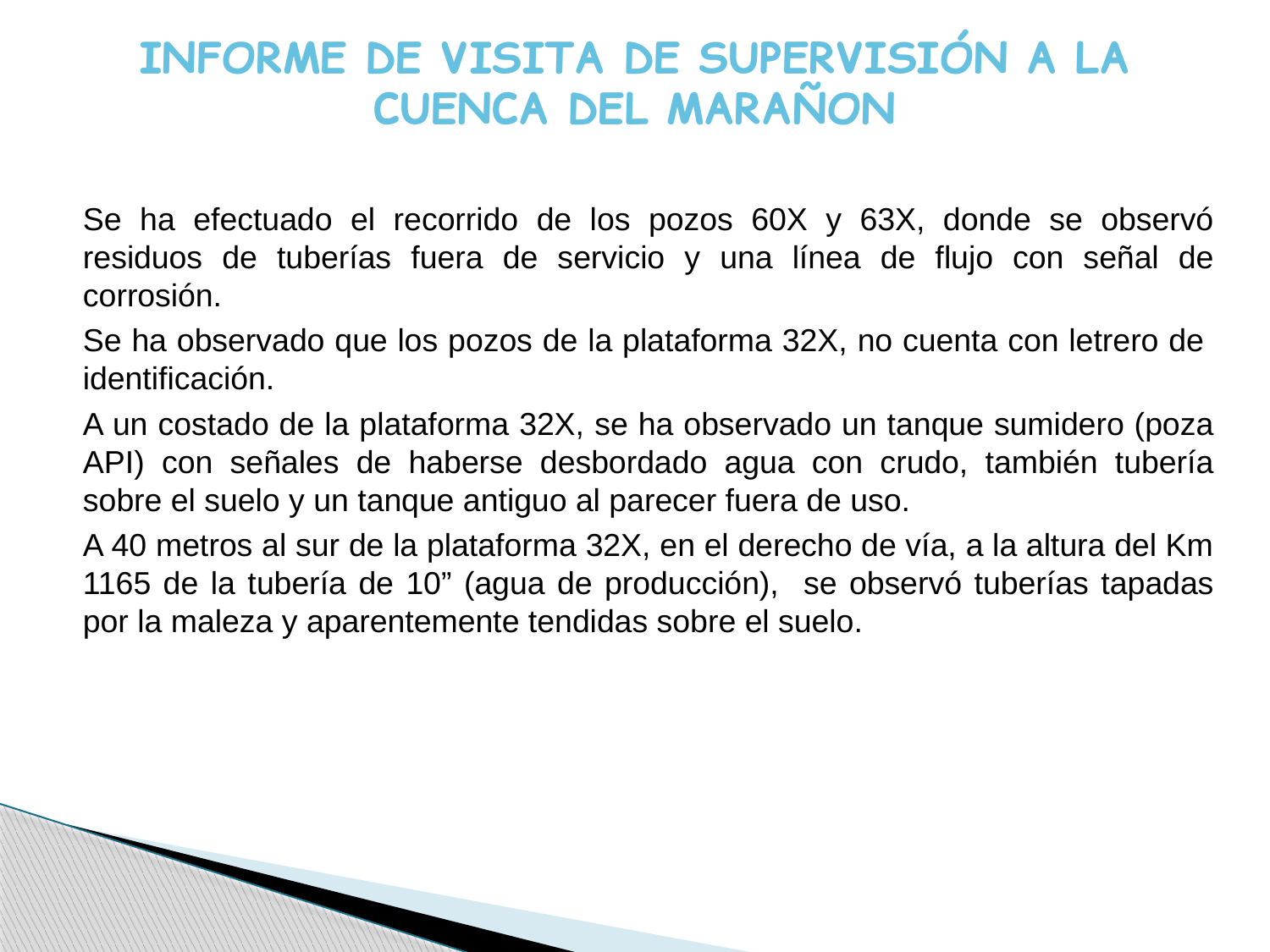

# INFORME DE VISITA DE SUPERVISIÓN A LA CUENCA DEL MARAÑON

Se ha efectuado el recorrido de los pozos 60X y 63X, donde se observó residuos de tuberías fuera de servicio y una línea de flujo con señal de corrosión.
Se ha observado que los pozos de la plataforma 32X, no cuenta con letrero de  identificación.
A un costado de la plataforma 32X, se ha observado un tanque sumidero (poza API) con señales de haberse desbordado agua con crudo, también tubería sobre el suelo y un tanque antiguo al parecer fuera de uso.
A 40 metros al sur de la plataforma 32X, en el derecho de vía, a la altura del Km 1165 de la tubería de 10” (agua de producción),  se observó tuberías tapadas por la maleza y aparentemente tendidas sobre el suelo.